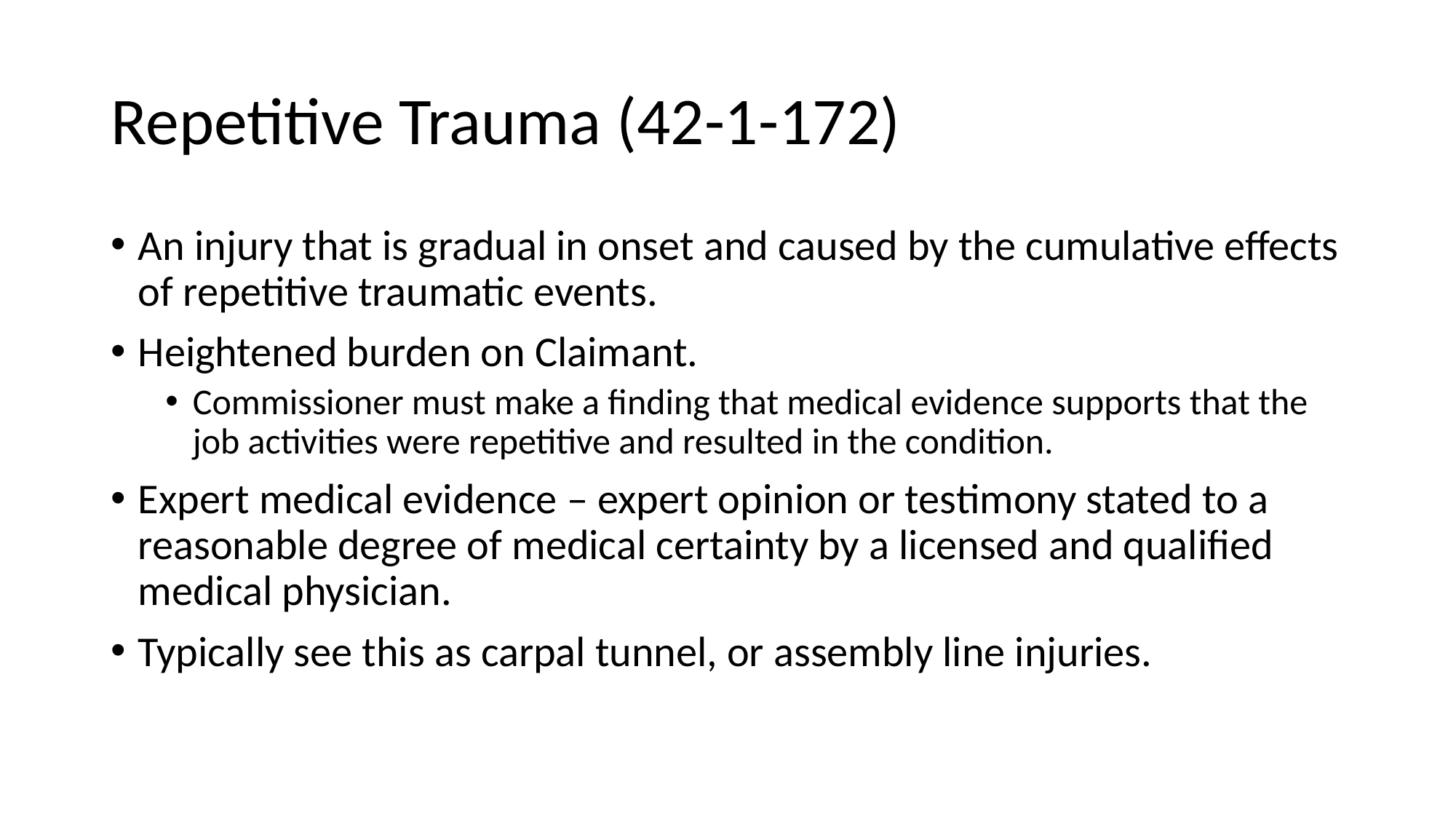

# Repetitive Trauma (42-1-172)
An injury that is gradual in onset and caused by the cumulative effects of repetitive traumatic events.
Heightened burden on Claimant.
Commissioner must make a finding that medical evidence supports that the job activities were repetitive and resulted in the condition.
Expert medical evidence – expert opinion or testimony stated to a reasonable degree of medical certainty by a licensed and qualified medical physician.
Typically see this as carpal tunnel, or assembly line injuries.